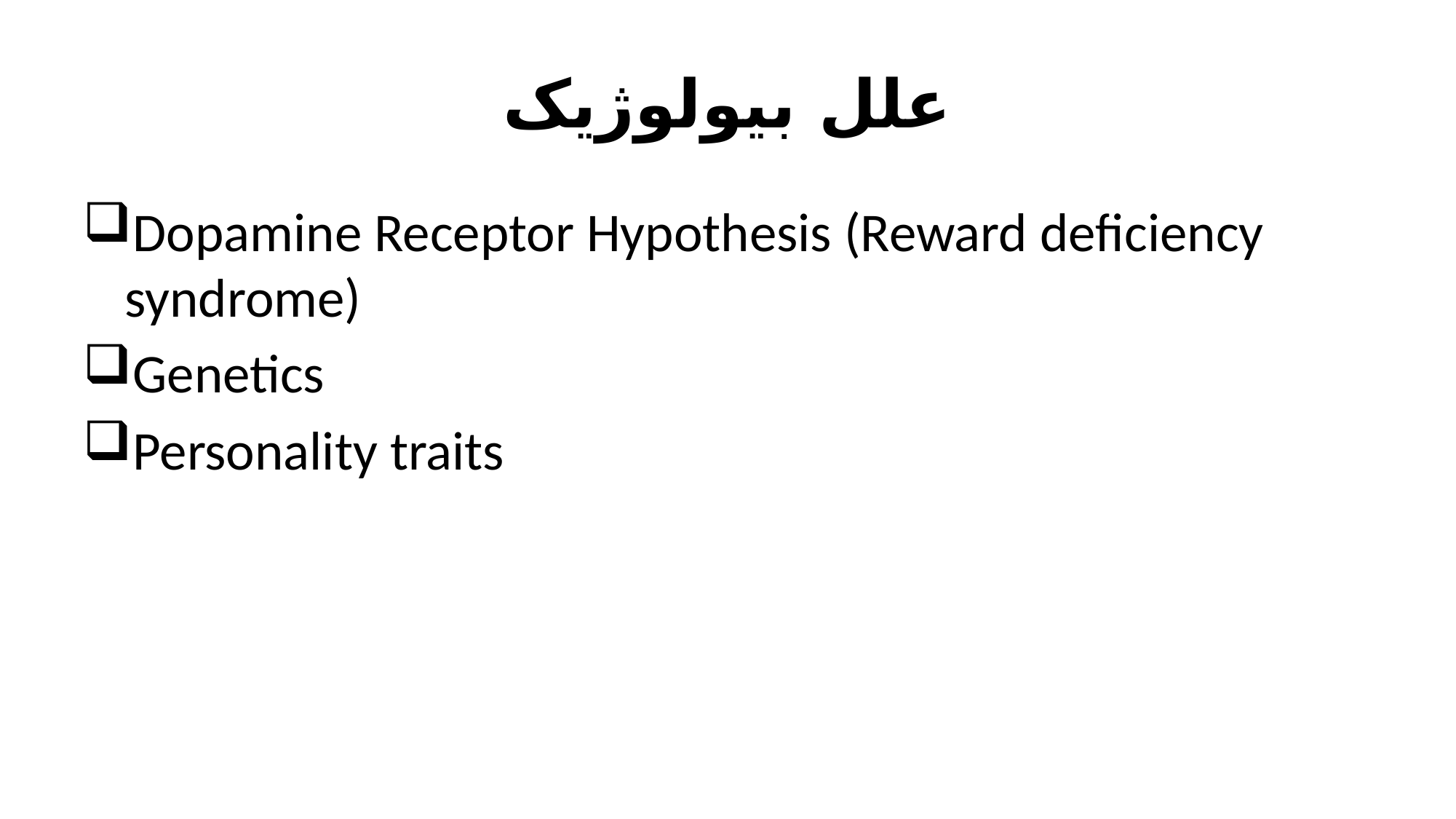

# علل بیولوژیک
Dopamine Receptor Hypothesis (Reward deﬁciency syndrome)
Genetics
Personality traits